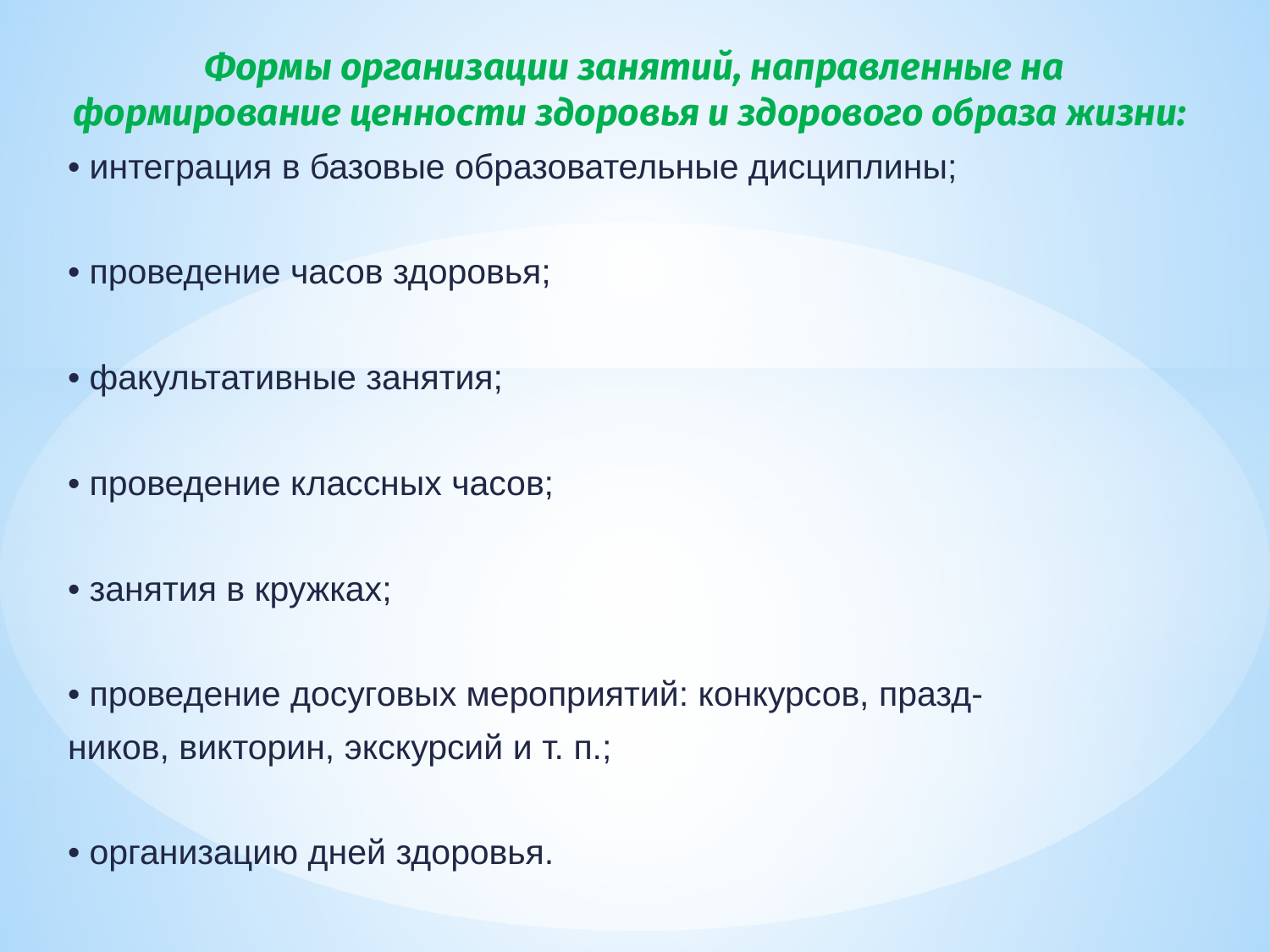

#
Формы организации занятий, направленные на формирование ценности здоровья и здорового образа жизни:
• интеграция в базовые образовательные дисциплины;

• проведение часов здоровья;

• факультативные занятия;

• проведение классных часов;

• занятия в кружках;

• проведение досуговых мероприятий: конкурсов, празд-
ников, викторин, экскурсий и т. п.;

• организацию дней здоровья.